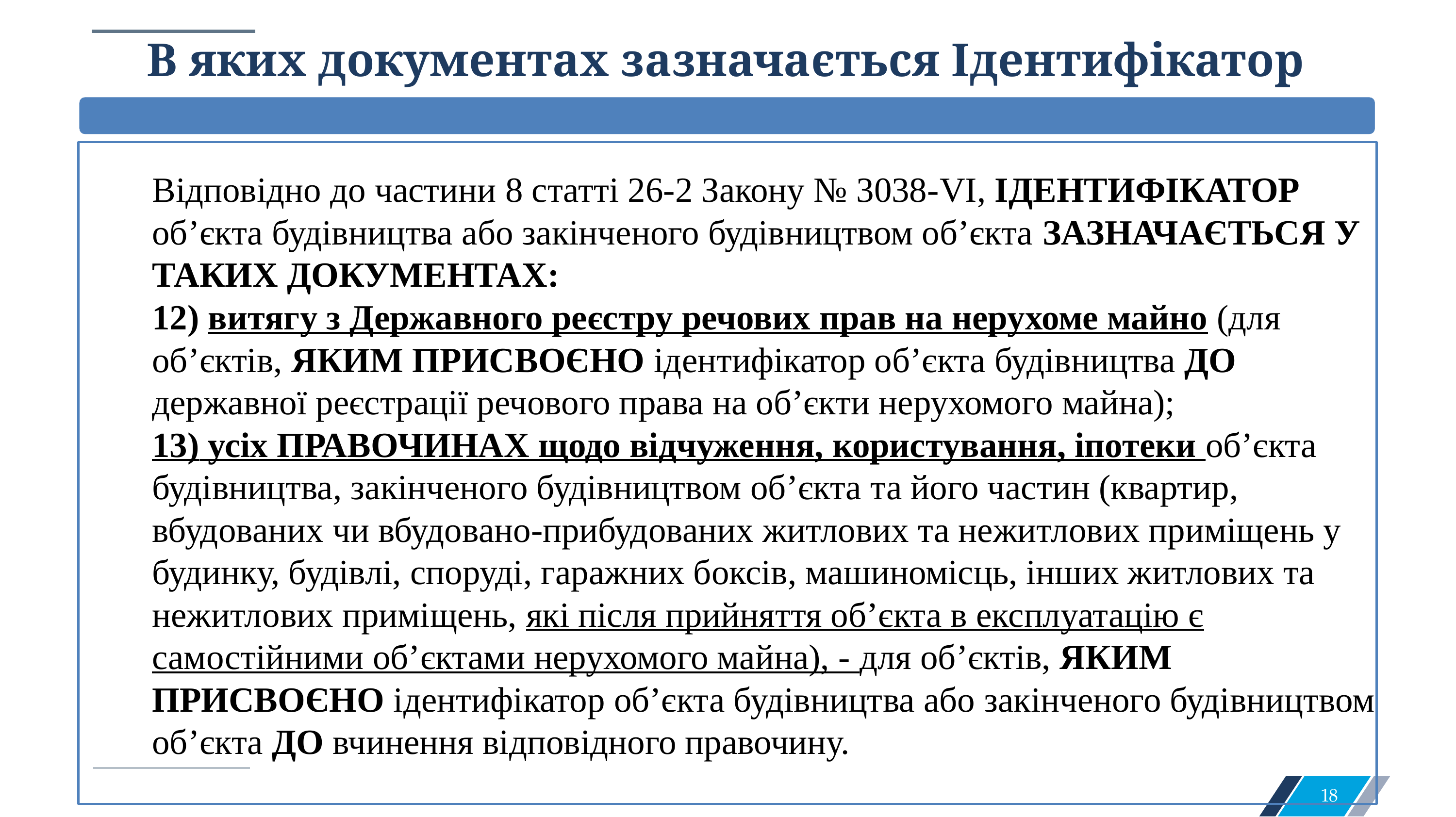

# В яких документах зазначається Ідентифікатор

Відповідно до частини 8 статті 26-2 Закону № 3038-VІ, ІДЕНТИФІКАТОР об’єкта будівництва або закінченого будівництвом об’єкта ЗАЗНАЧАЄТЬСЯ У ТАКИХ ДОКУМЕНТАХ:
12) витягу з Державного реєстру речових прав на нерухоме майно (для об’єктів, ЯКИМ ПРИСВОЄНО ідентифікатор об’єкта будівництва ДО державної реєстрації речового права на об’єкти нерухомого майна);
13) усіх ПРАВОЧИНАХ щодо відчуження, користування, іпотеки об’єкта будівництва, закінченого будівництвом об’єкта та його частин (квартир, вбудованих чи вбудовано-прибудованих житлових та нежитлових приміщень у будинку, будівлі, споруді, гаражних боксів, машиномісць, інших житлових та нежитлових приміщень, які після прийняття об’єкта в експлуатацію є самостійними об’єктами нерухомого майна), - для об’єктів, ЯКИМ ПРИСВОЄНО ідентифікатор об’єкта будівництва або закінченого будівництвом об’єкта ДО вчинення відповідного правочину.

18